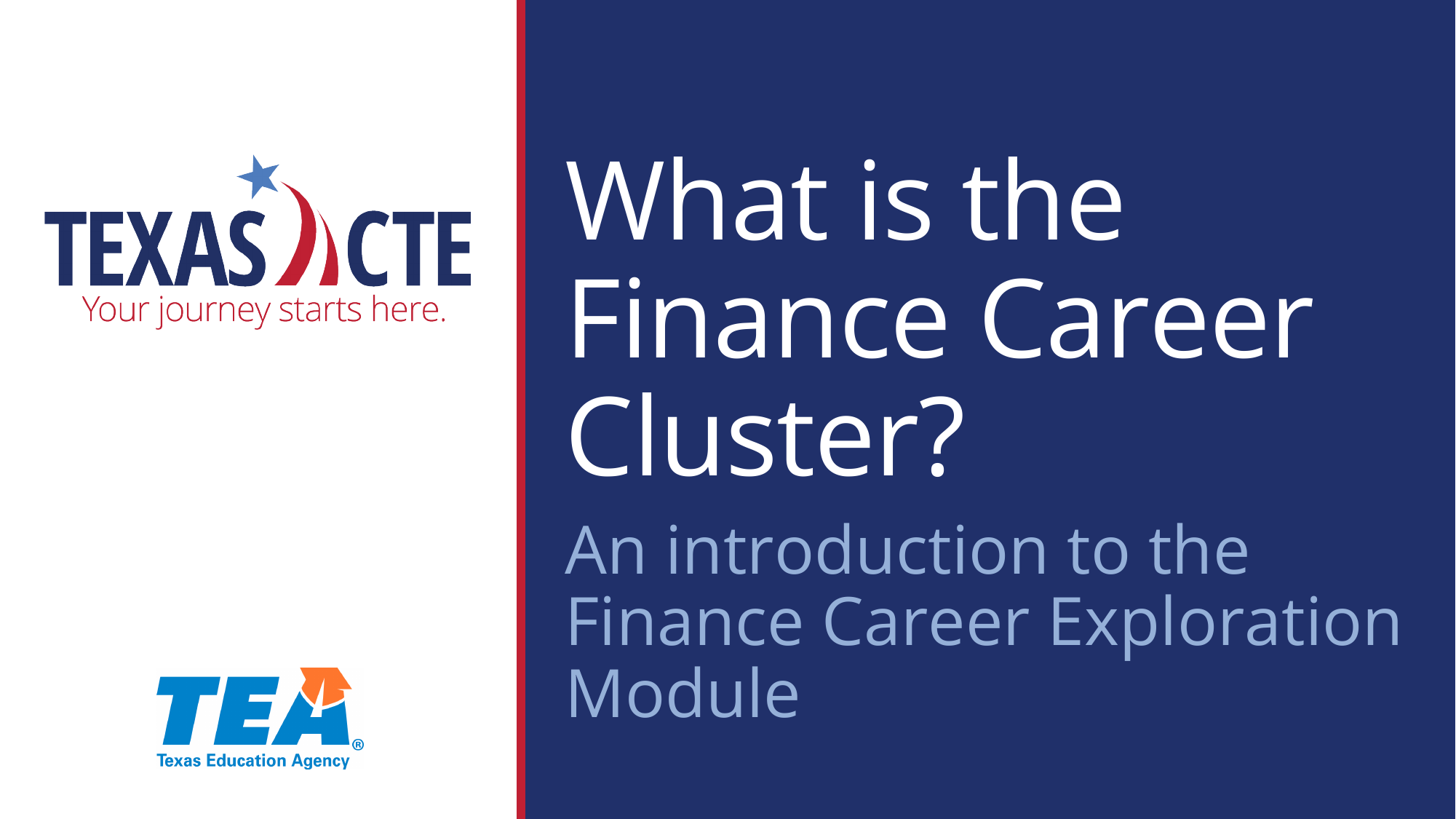

What is the Finance Career Cluster?
An introduction to the Finance Career Exploration Module